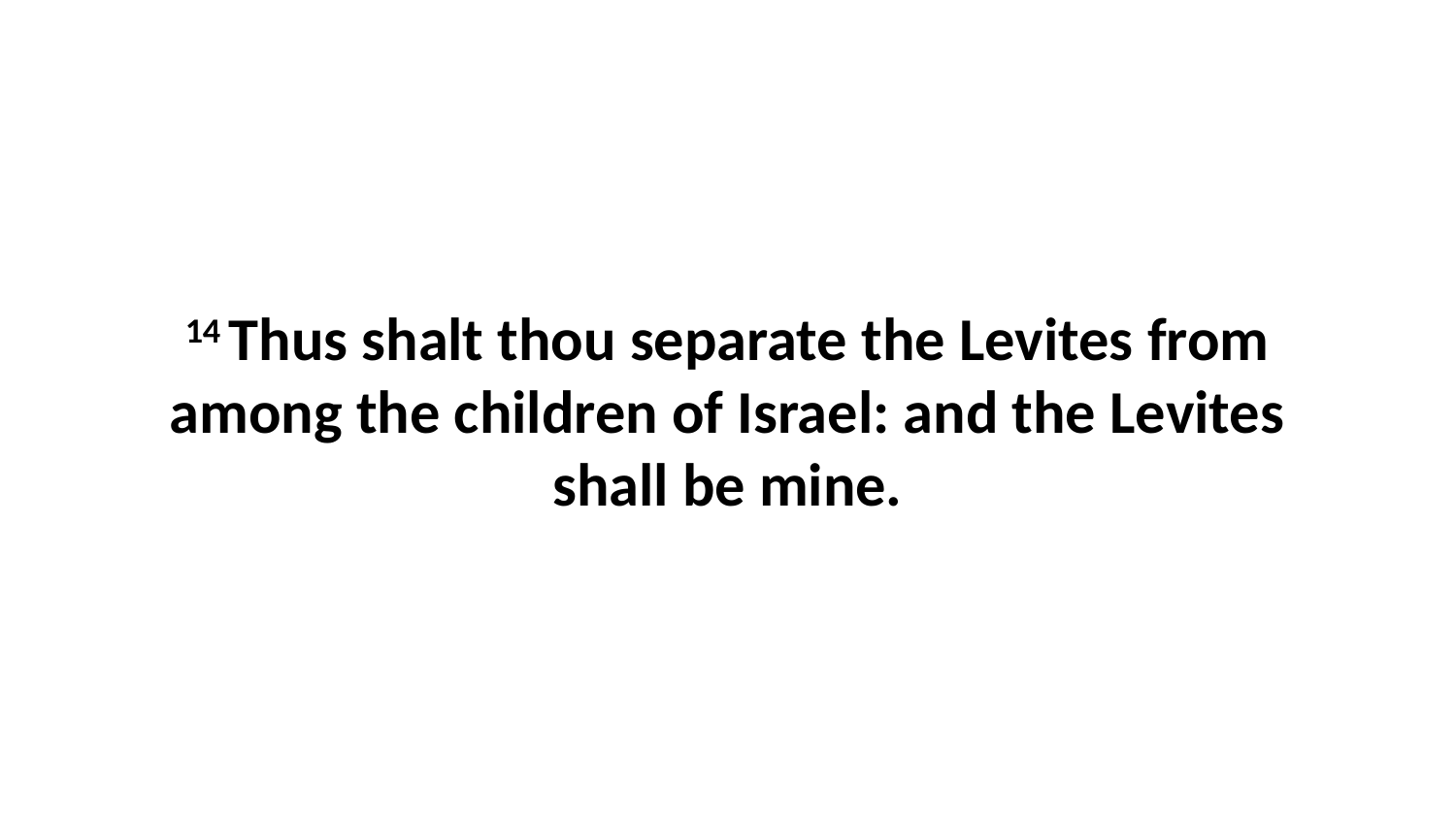

14 Thus shalt thou separate the Levites from among the children of Israel: and the Levites shall be mine.